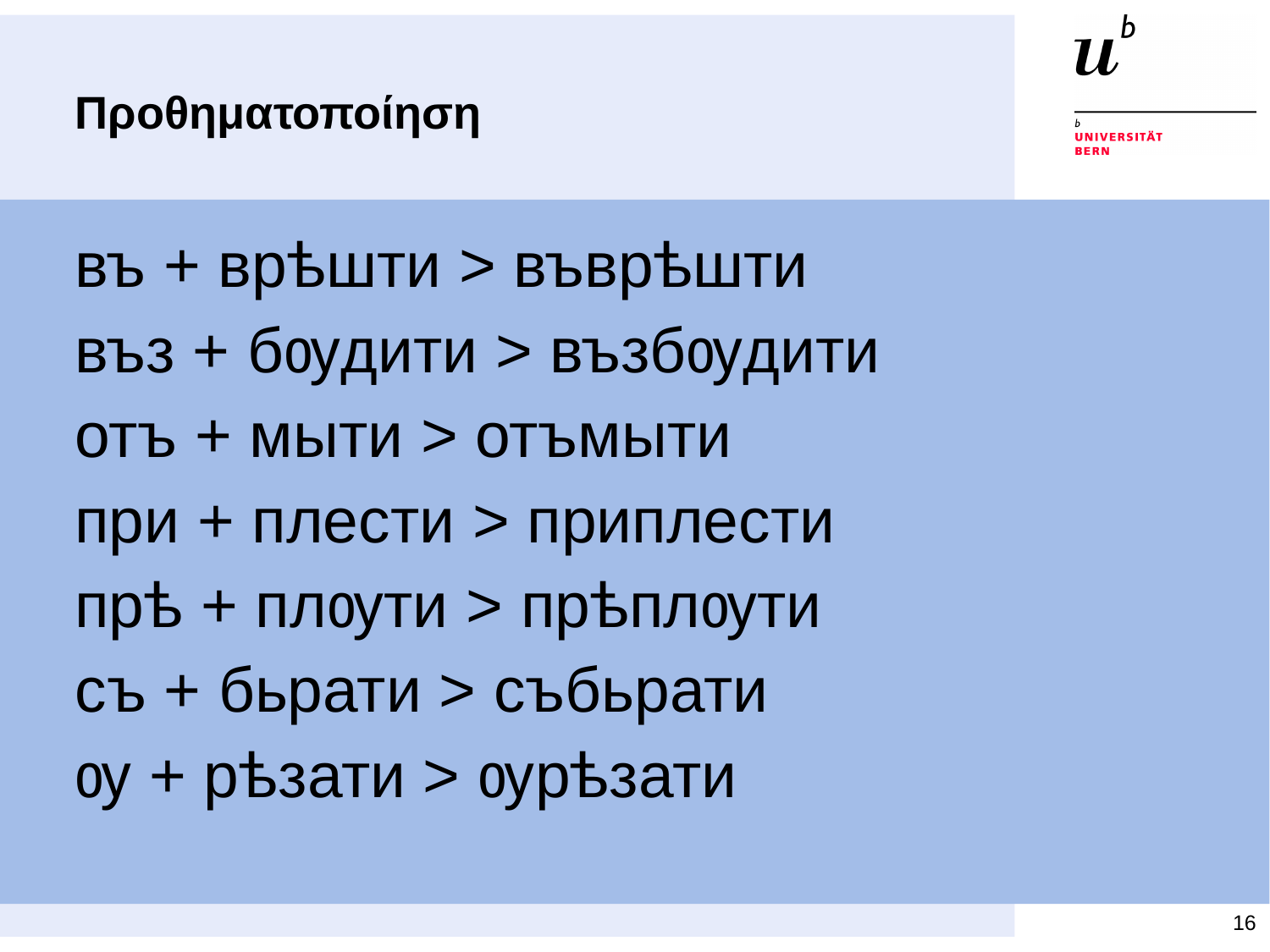

# Προθηματοποίηση
въ + врѣшти > въврѣшти
въз + бѹдити > възбѹдити
отъ + мыти > отъмыти
при + плести > приплести
пр­ѣ + плѹти > пр­ѣплѹти
съ + бьрати > събьрати
ѹ + рѣзати > ѹрѣзати

16